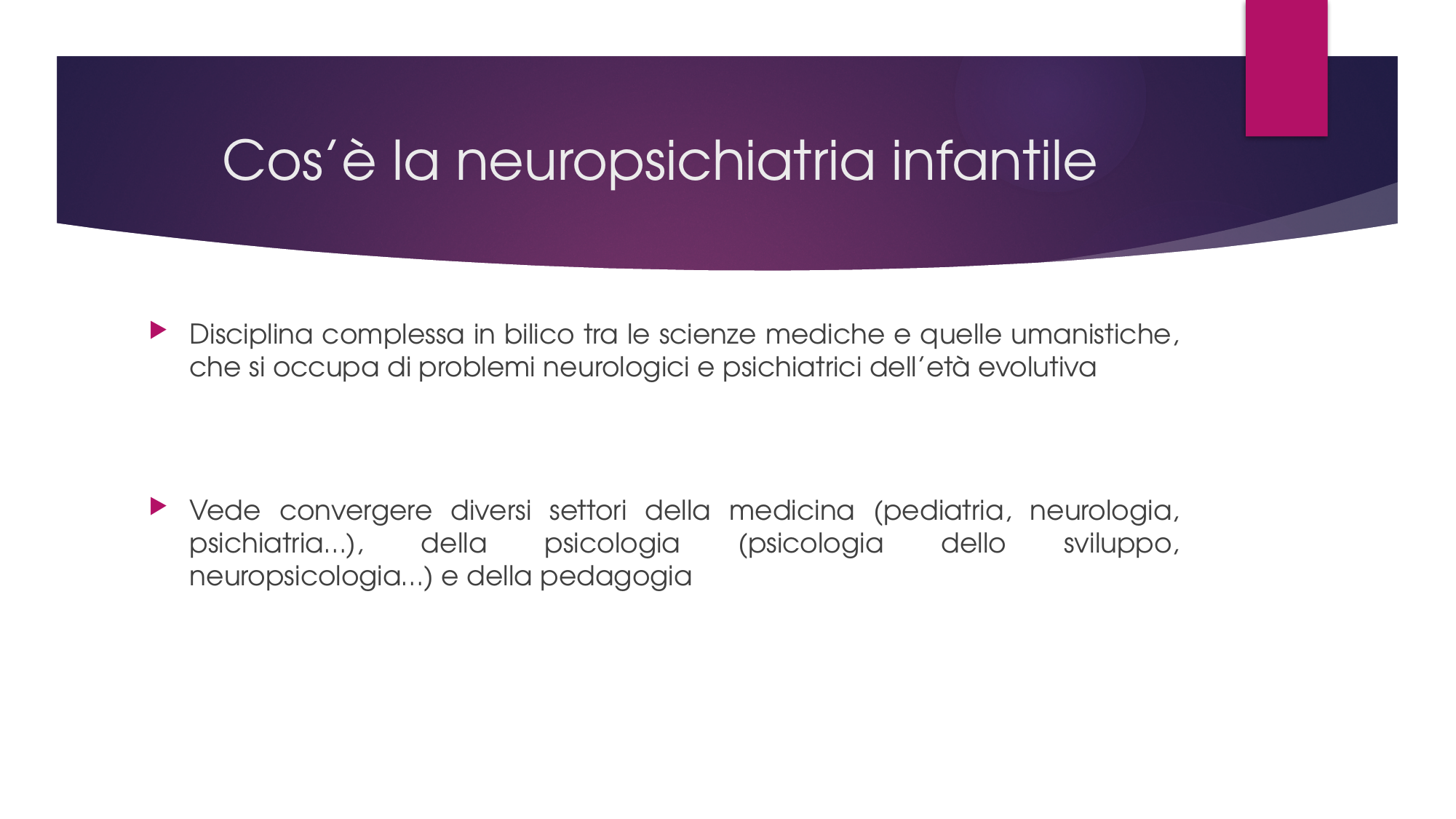

# Cos’è la neuropsichiatria infantile
Disciplina complessa in bilico tra le scienze mediche e quelle umanistiche, che si occupa di problemi neurologici e psichiatrici dell’età evolutiva

Vede convergere diversi settori della medicina (pediatria, neurologia, psichiatria…), della psicologia (psicologia dello sviluppo, neuropsicologia…) e della pedagogia